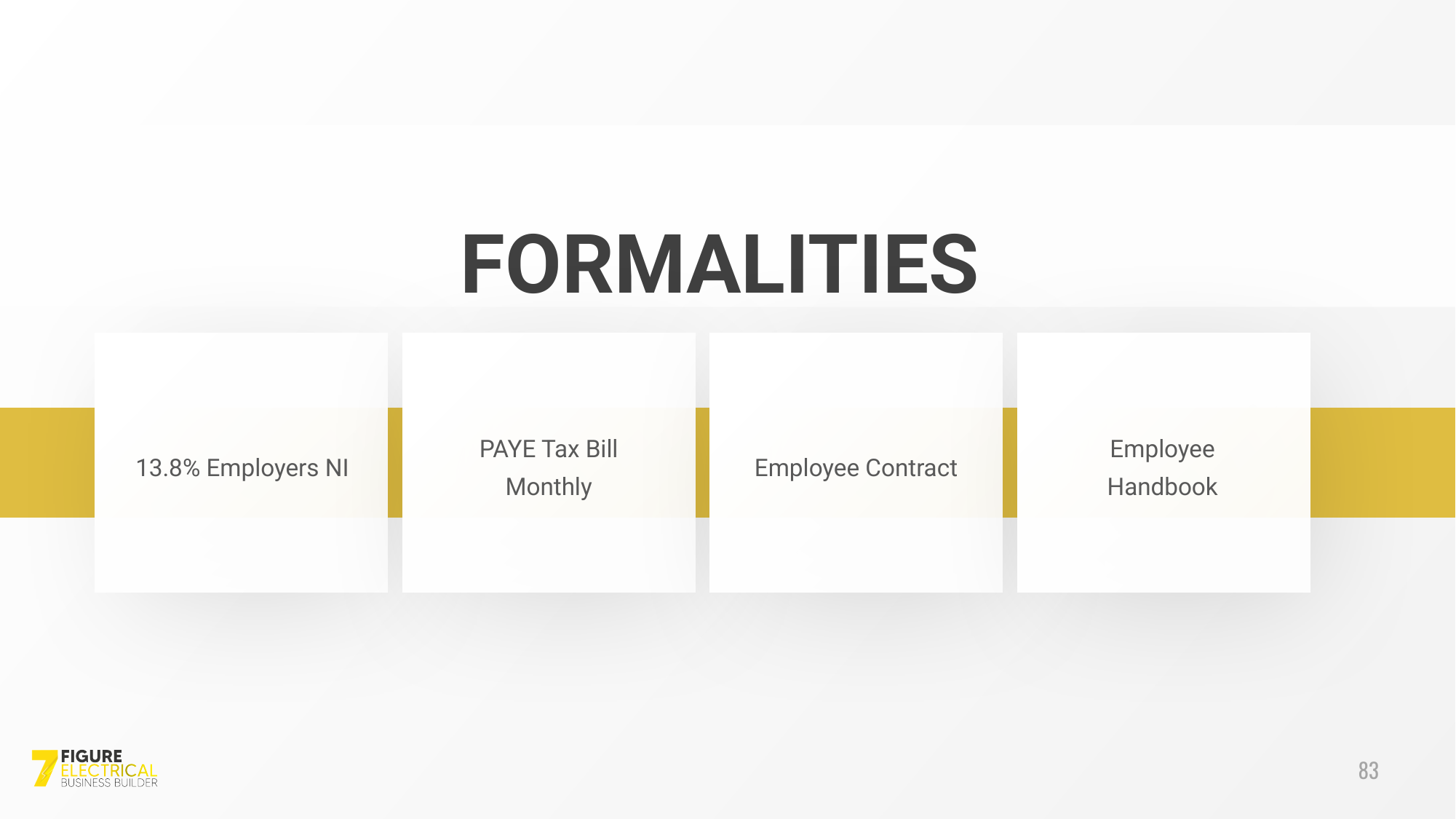

FORMALITIES

PAYE Tax Bill Monthly
Employee Handbook
13.8% Employers NI
Employee Contract